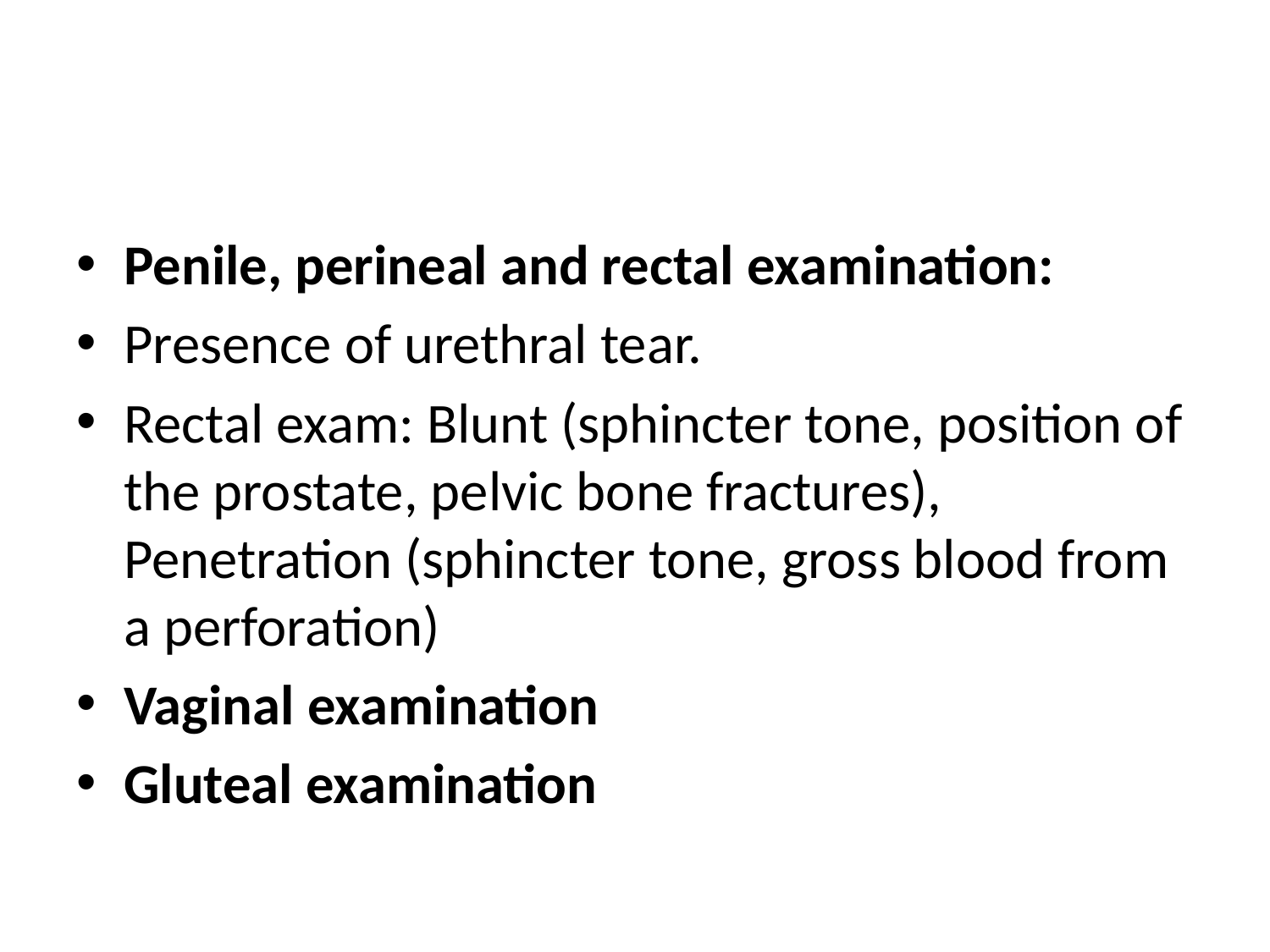

#
Penile, perineal and rectal examination:
Presence of urethral tear.
Rectal exam: Blunt (sphincter tone, position of the prostate, pelvic bone fractures), Penetration (sphincter tone, gross blood from a perforation)
Vaginal examination
Gluteal examination